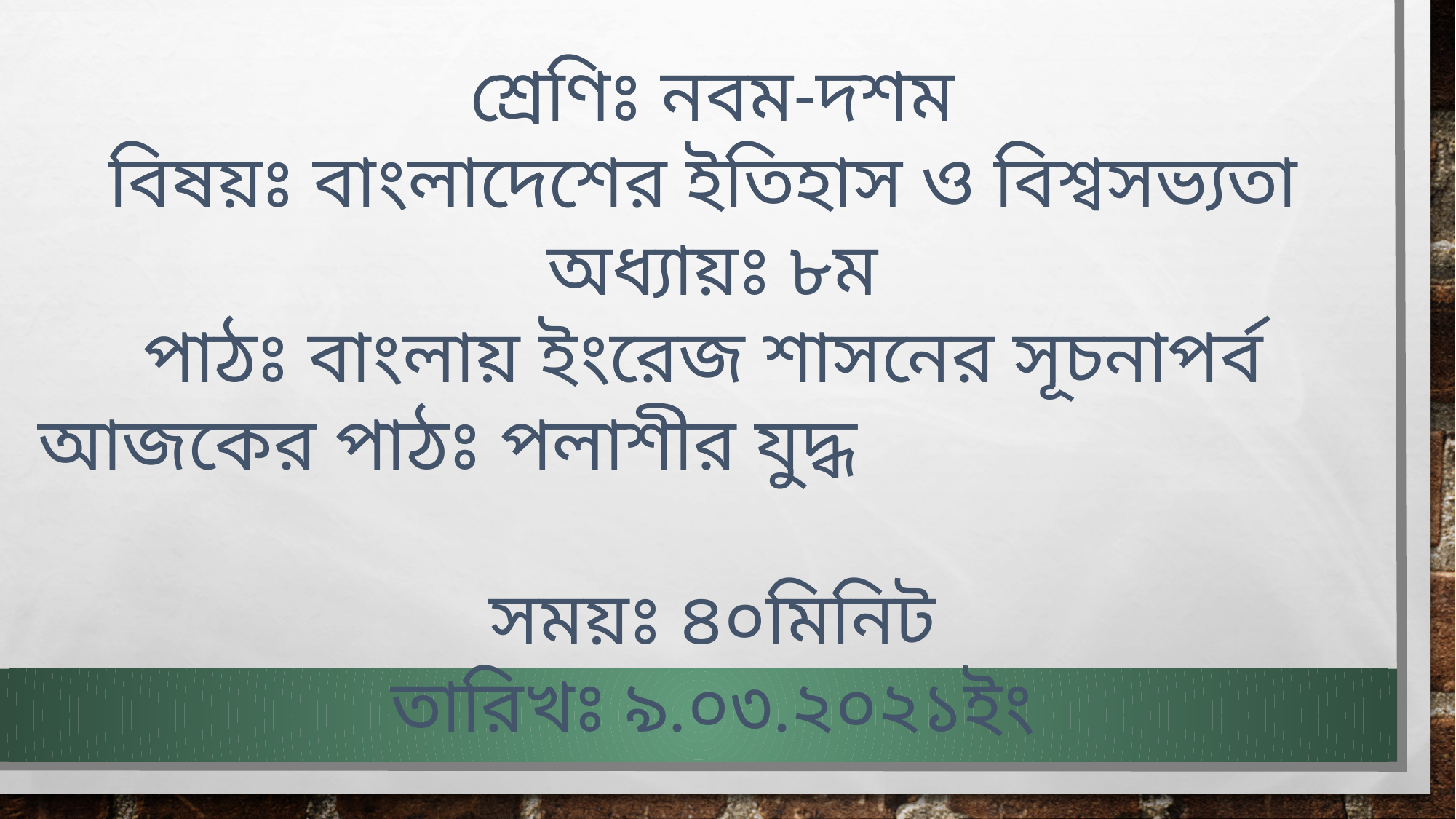

শ্রেণিঃ নবম-দশম
বিষয়ঃ বাংলাদেশের ইতিহাস ও বিশ্বসভ্যতা
অধ্যায়ঃ ৮ম
পাঠঃ বাংলায় ইংরেজ শাসনের সূচনাপর্ব
আজকের পাঠঃ পলাশীর যুদ্ধ
সময়ঃ ৪০মিনিট
তারিখঃ ৯.০৩.২০২১ইং